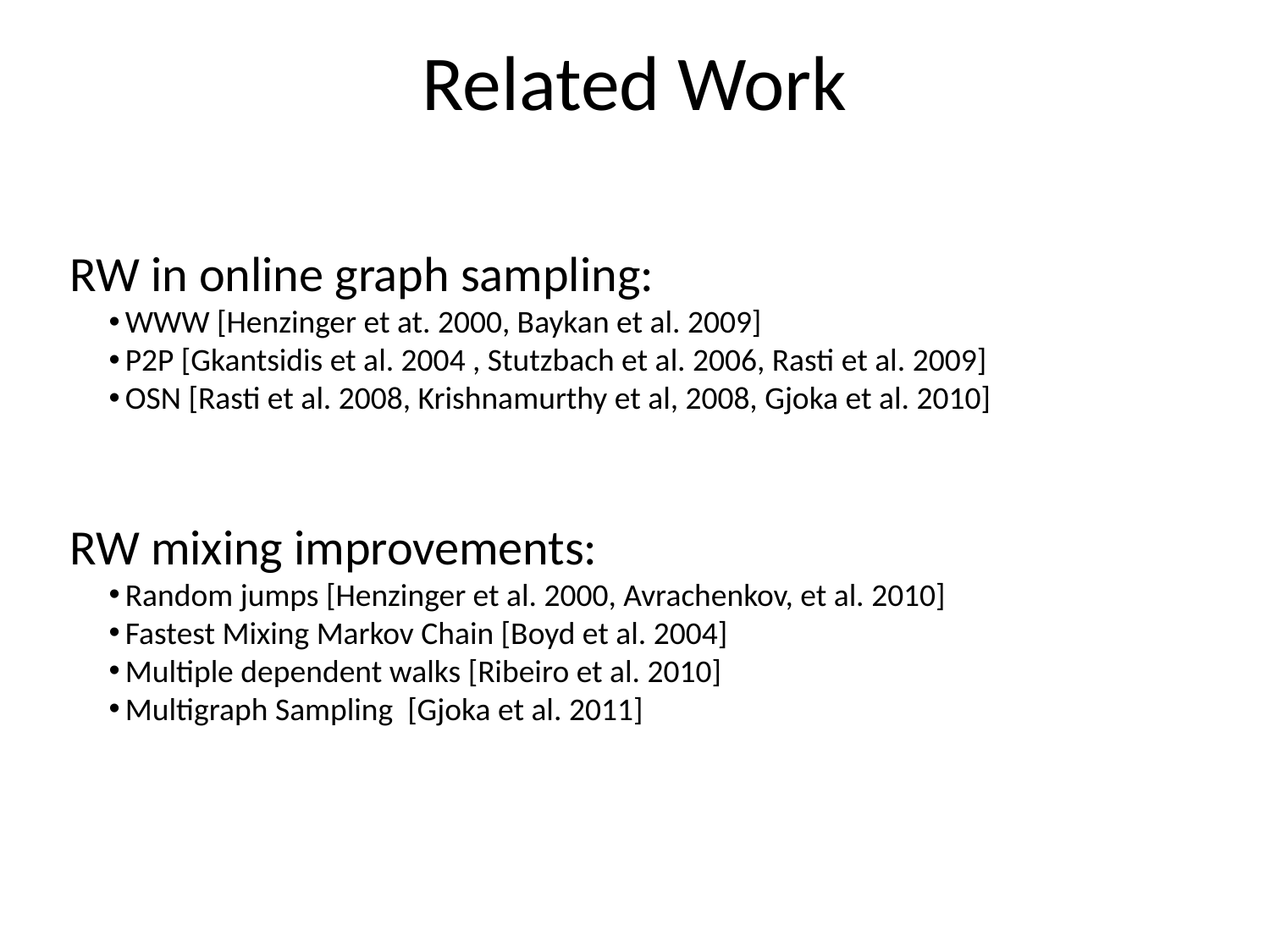

# Related Work
RW in online graph sampling:
WWW [Henzinger et at. 2000, Baykan et al. 2009]
P2P [Gkantsidis et al. 2004 , Stutzbach et al. 2006, Rasti et al. 2009]
OSN [Rasti et al. 2008, Krishnamurthy et al, 2008, Gjoka et al. 2010]

RW mixing improvements:
Random jumps [Henzinger et al. 2000, Avrachenkov, et al. 2010]
Fastest Mixing Markov Chain [Boyd et al. 2004]
Multiple dependent walks [Ribeiro et al. 2010]
Multigraph Sampling  [Gjoka et al. 2011]